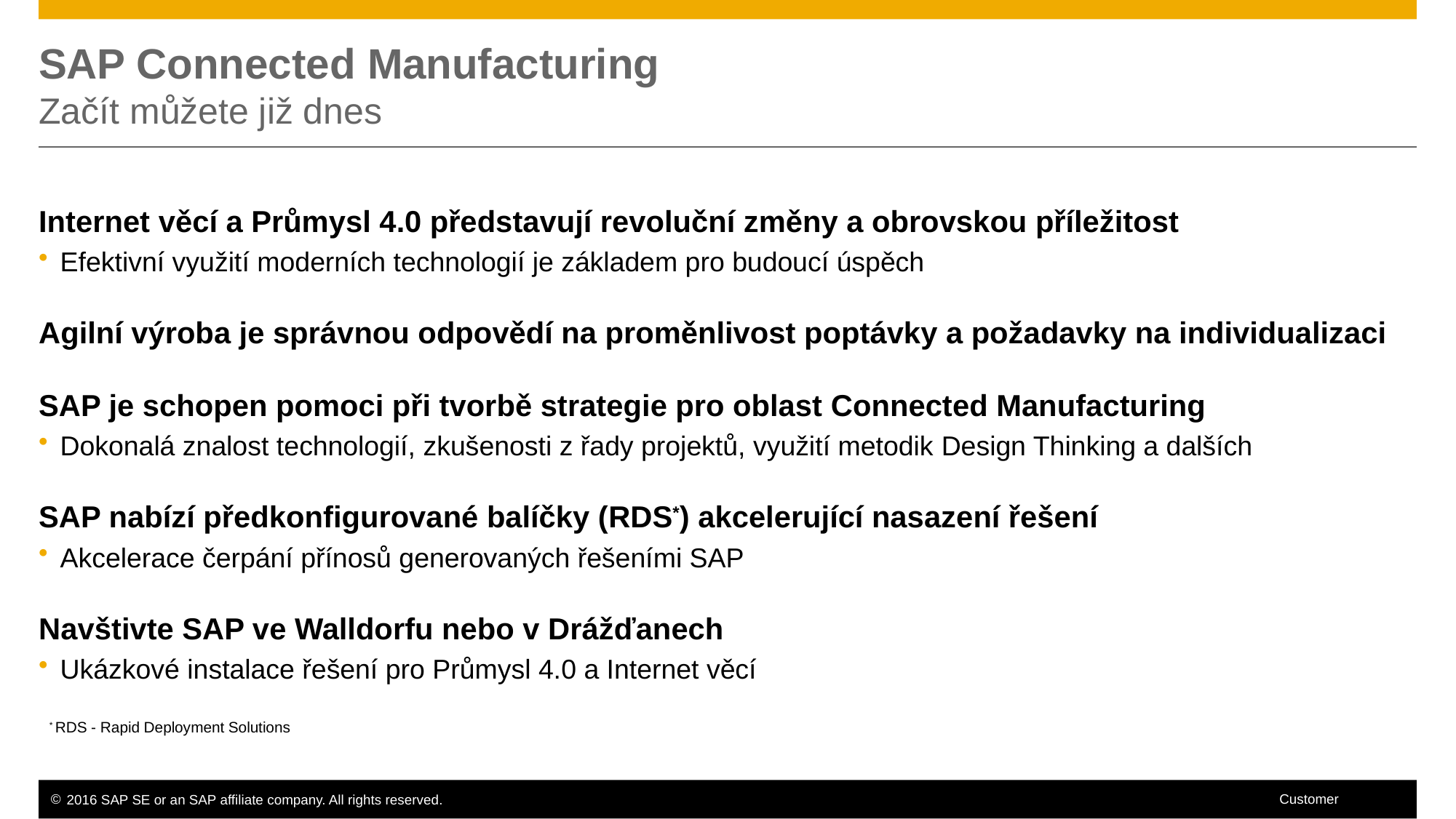

# SAP Connected Manufacturing Začít můžete již dnes
Internet věcí a Průmysl 4.0 představují revoluční změny a obrovskou příležitost
Efektivní využití moderních technologií je základem pro budoucí úspěch
Agilní výroba je správnou odpovědí na proměnlivost poptávky a požadavky na individualizaci
SAP je schopen pomoci při tvorbě strategie pro oblast Connected Manufacturing
Dokonalá znalost technologií, zkušenosti z řady projektů, využití metodik Design Thinking a dalších
SAP nabízí předkonfigurované balíčky (RDS*) akcelerující nasazení řešení
Akcelerace čerpání přínosů generovaných řešeními SAP
Navštivte SAP ve Walldorfu nebo v Drážďanech
Ukázkové instalace řešení pro Průmysl 4.0 a Internet věcí

* RDS - Rapid Deployment Solutions